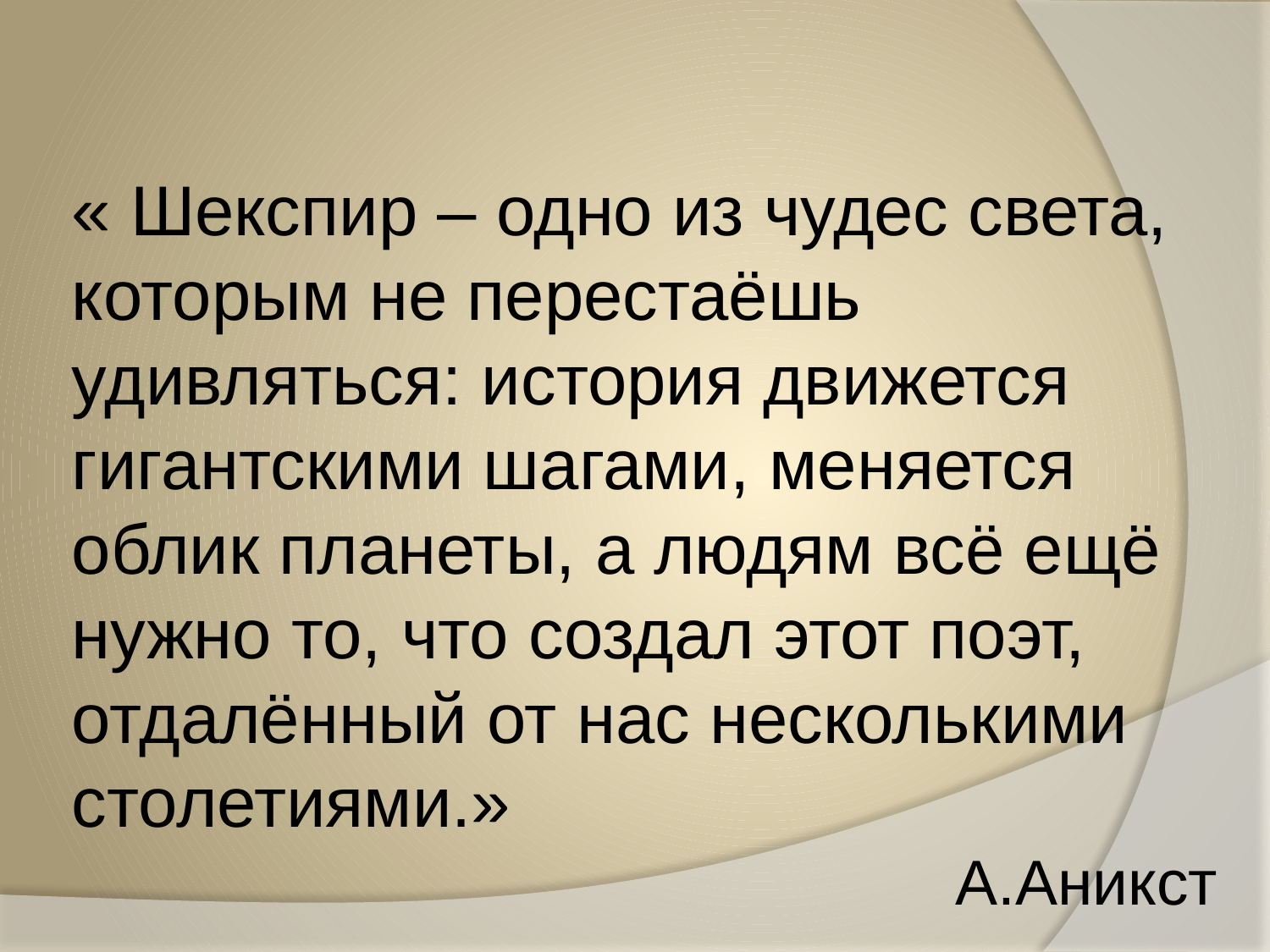

« Шекспир – одно из чудес света, которым не перестаёшь удивляться: история движется гигантскими шагами, меняется облик планеты, а людям всё ещё нужно то, что создал этот поэт, отдалённый от нас несколькими столетиями.»
А.Аникст